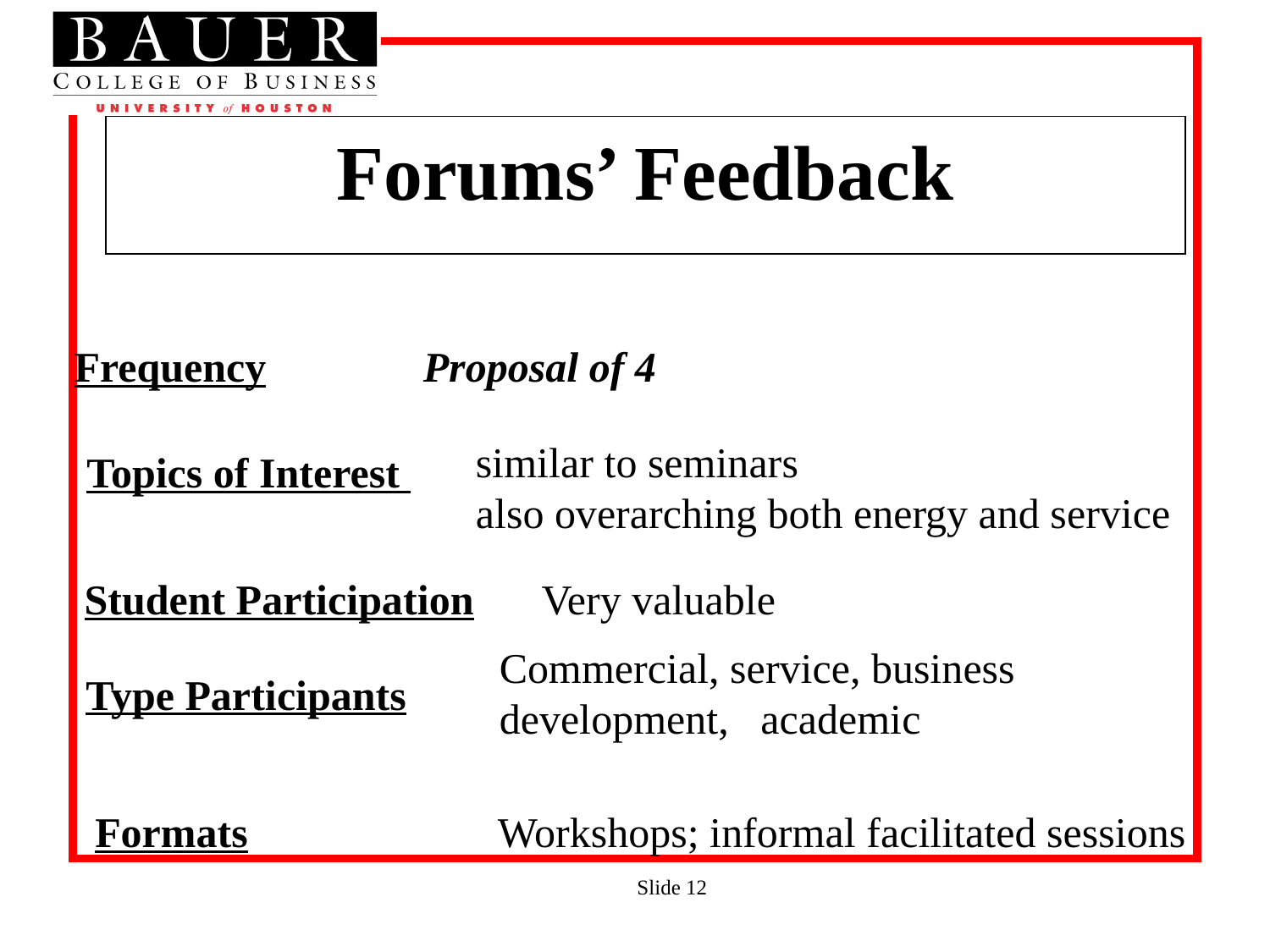

# Forums’ Feedback
Frequency
Proposal of 4
 similar to seminars
 also overarching both energy and service
Topics of Interest
Student Participation
Very valuable
Commercial, service, business development,   academic
Type Participants
Formats
Workshops; informal facilitated sessions